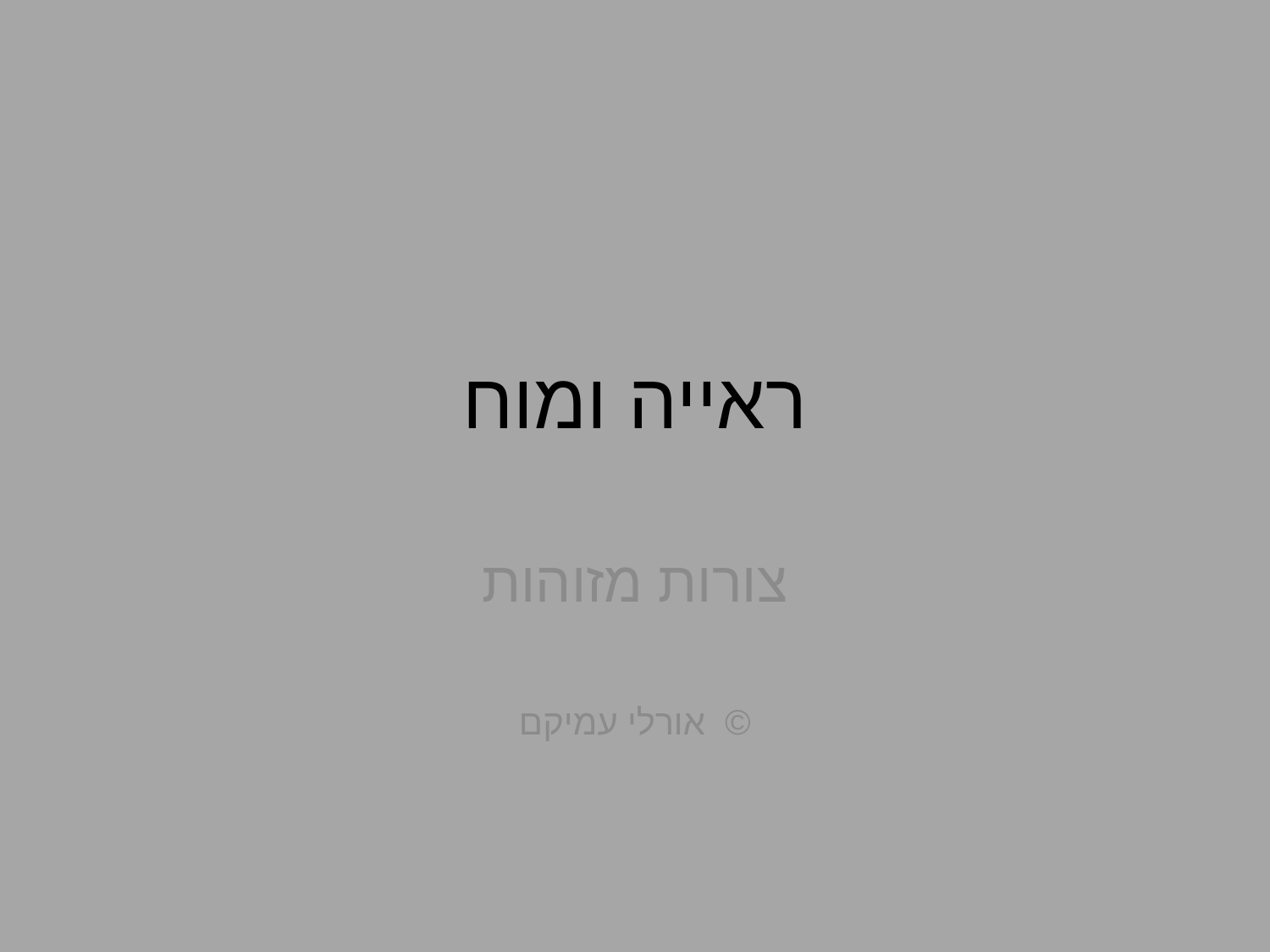

# ראייה ומוח
צורות מזוהות

©  אורלי עמיקם